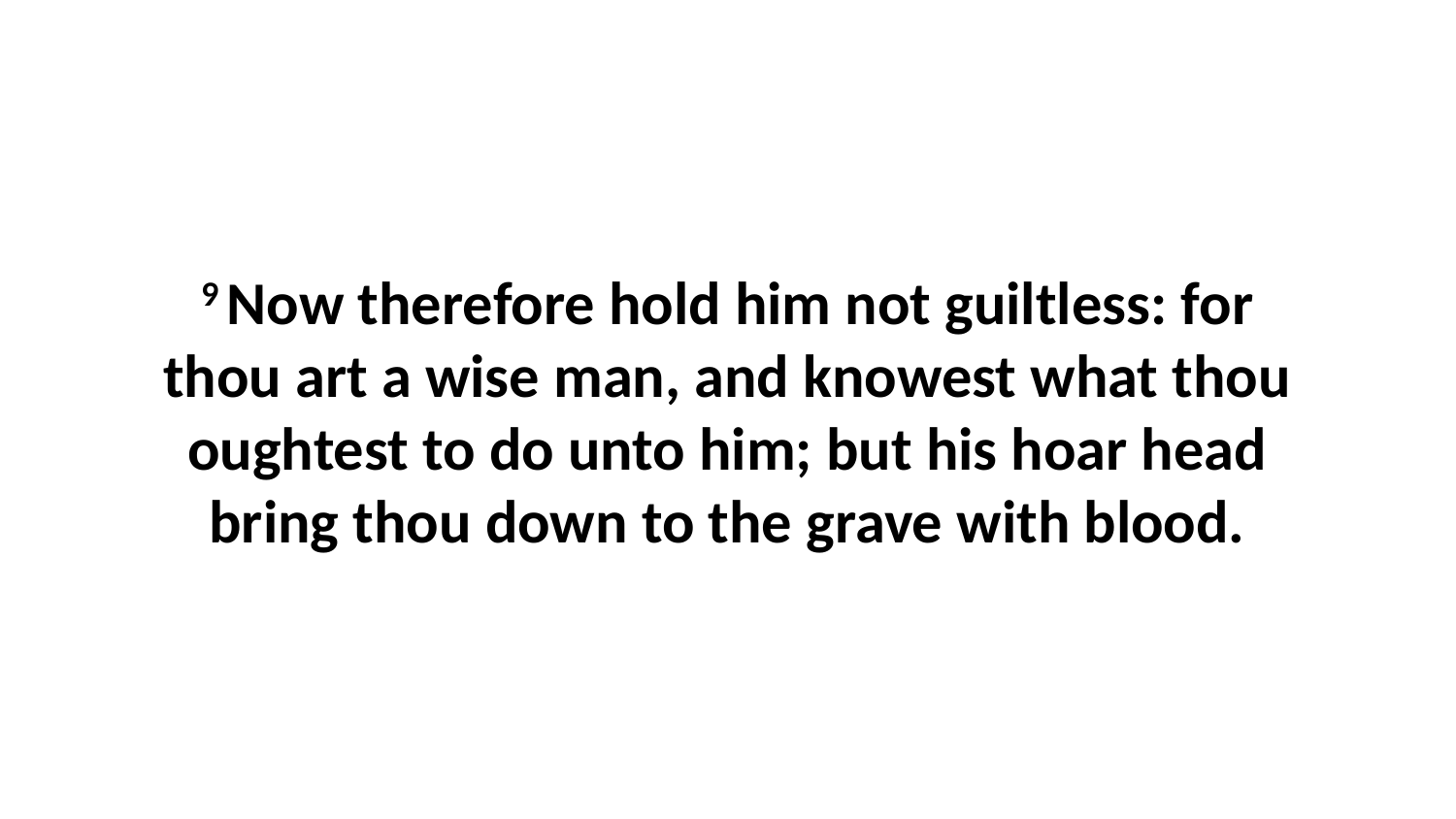

9 Now therefore hold him not guiltless: for thou art a wise man, and knowest what thou oughtest to do unto him; but his hoar head bring thou down to the grave with blood.